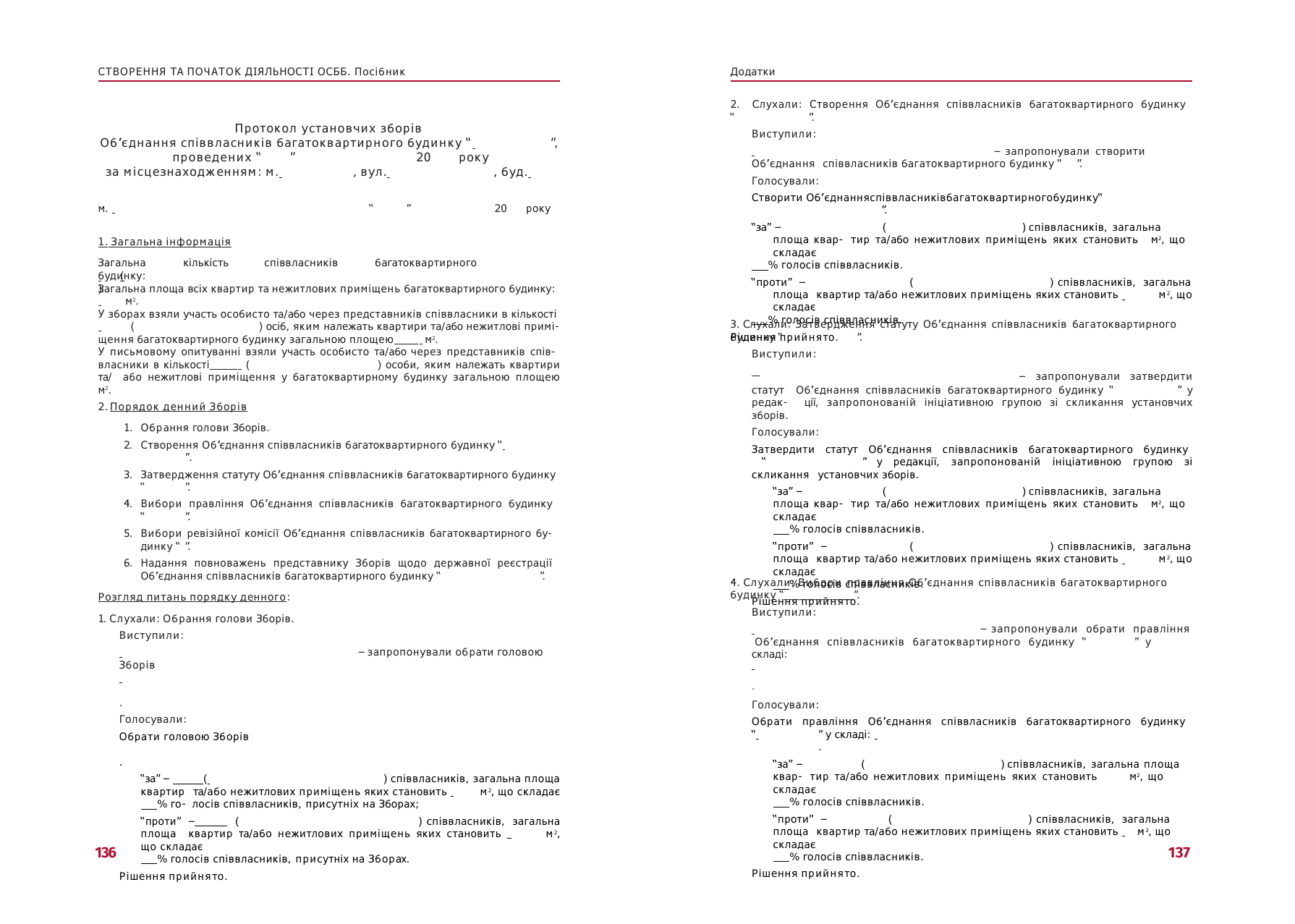

СТВОРЕННЯ ТА ПОЧАТОК ДІЯЛЬНОСТІ ОСББ. Посібник
Додатки
2.  Слухали: Створення Об’єднання співвласників багатоквартирного будинку  “	”.
Виступили:
 	 – запропонували створити Об’єднання  співвласників багатоквартирного будинку “	”.
Голосували:
Створити Об’єднанняспіввласниківбагатоквартирногобудинку“	”.
“за” –	(	) співвласників, загальна площа квар-  тир та/або нежитлових приміщень яких становить	м2, що складає
      % голосів співвласників.
“проти” –	(	) співвласників, загальна площа  квартир та/або нежитлових приміщень яких становить  	м2, що складає
      % голосів співвласників.
Рішення прийнято.
Протокол установчих зборів
Об’єднання співвласників багатоквартирного будинку “ 	”,  проведених “	”	20	року
за місцезнаходженням: м. 	, вул. 	, буд.
м.
“	”	20	року
1. Загальна інформація
Загальна	кількість	співвласників	багатоквартирного	будинку:
 	(	).
Загальна площа всіх квартир та нежитлових приміщень багатоквартирного будинку:
 	м2.
У зборах взяли участь особисто та/або через представників співвласники в кількості
 	(	) осіб, яким належать квартири та/або нежитлові примі-
3. Слухали: Затвердження статуту Об’єднання співвласників багатоквартирного  будинку “	”.
Виступили:
 	   – запропонували затвердити статут  Об’єднання співвласників багатоквартирного будинку “	” у редак-  ції, запропонованій ініціативною групою зі скликання установчих зборів.
Голосували:
Затвердити  статут  Об’єднання  співвласників  багатоквартирного  будинку   “	” у редакції, запропонованій ініціативною групою зі скликання  установчих зборів.
“за” –	(	) співвласників, загальна площа квар-  тир та/або нежитлових приміщень яких становить	м2, що складає
      % голосів співвласників.
“проти” –	(	) співвласників, загальна площа  квартир та/або нежитлових приміщень яких становить  	м2, що складає
      % голосів співвласників.
Рішення прийнято.
щення багатоквартирного будинку загальною площею       м2.
У письмовому опитуванні взяли участь особисто та/або через представників спів-  власники в кількості       (	) особи, яким належать квартири та/  або нежитлові приміщення у багатоквартирному будинку загальною площею м2.
Порядок денний Зборів
Обрання голови Зборів.
Створення Об’єднання співвласників багатоквартирного будинку “ 	”.
Затвердження статуту Об’єднання співвласників багатоквартирного будинку  “	”.
Вибори правління Об’єднання співвласників багатоквартирного будинку  “	”.
Вибори ревізійної комісії Об’єднання співвласників багатоквартирного бу-  динку “	”.
Надання повноважень представнику Зборів щодо державної реєстрації  Об’єднання співвласників багатоквартирного будинку “	”.
4. Слухали: Вибори правління Об’єднання співвласників багатоквартирного  будинку “_____________”.
Виступили:
Розгляд питань порядку денного:
1. Слухали: Обрання голови Зборів.
Виступили:
 	– запропонували обрати головою Зборів
 	.
Голосували:
Обрати головою Зборів	.
“за” –            ( 	) співвласників, загальна площа квартир  та/або нежитлових приміщень яких становить  	м2, що складає       % го-  лосів співвласників, присутніх на Зборах;
“проти” –       (	) співвласників, загальна площа  квартир та/або нежитлових приміщень яких становить  	м2, що складає
      % голосів співвласників, присутніх на Зборах.
Рішення прийнято.
 	  – запропонували обрати правління  Об’єднання співвласників багатоквартирного будинку “	” у складі:
 	.
Голосували:
Обрати  правління  Об’єднання  співвласників  багатоквартирного  будинку  “ 	” у складі:  	.
“за” –	(	) співвласників, загальна площа квар-  тир та/або нежитлових приміщень яких становить	м2, що складає
      % голосів співвласників.
“проти” –	(	) співвласників, загальна площа  квартир та/або нежитлових приміщень яких становить  	м2, що складає
      % голосів співвласників.
Рішення прийнято.
136
137